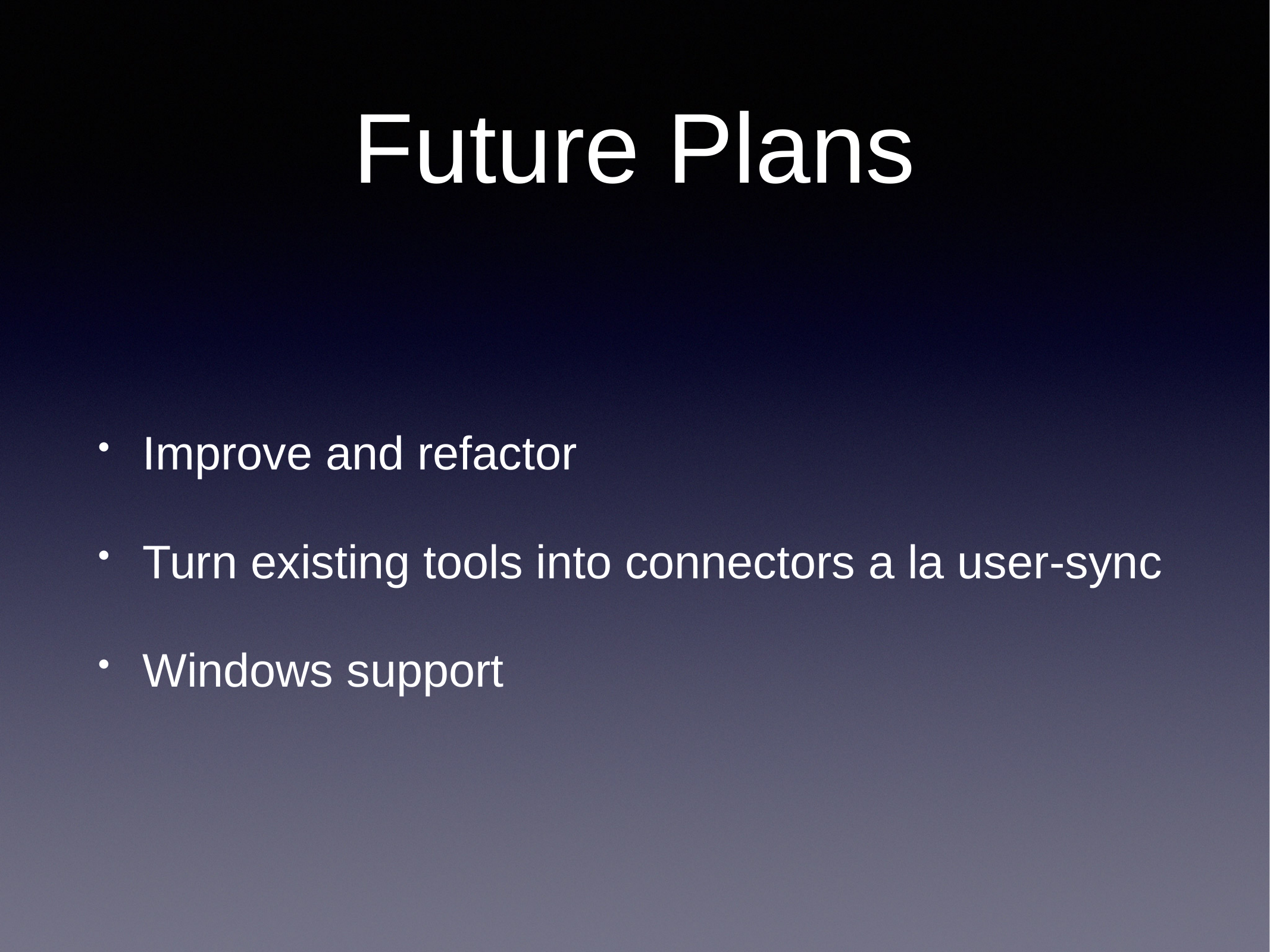

# Future Plans
Improve and refactor
Turn existing tools into connectors a la user-sync
Windows support